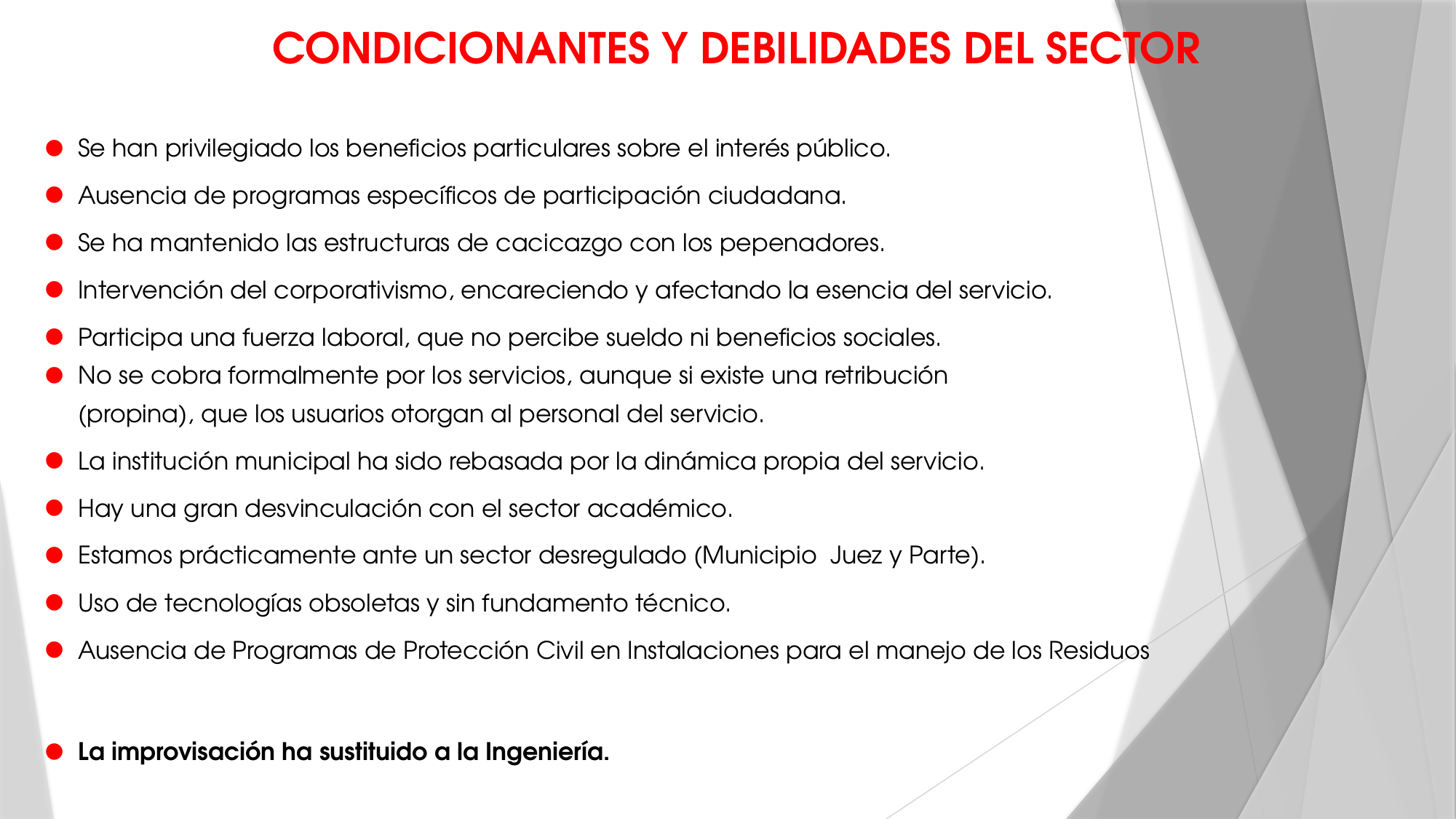

CONDICIONANTES Y DEBILIDADES DEL SECTOR
Se han privilegiado los beneficios particulares sobre el interés público.
Ausencia de programas específicos de participación ciudadana.
Se ha mantenido las estructuras de cacicazgo con los pepenadores.
Intervención del corporativismo, encareciendo y afectando la esencia del servicio.
Participa una fuerza laboral, que no percibe sueldo ni beneficios sociales.
No se cobra formalmente por los servicios, aunque si existe una retribución
   	(propina), que los usuarios otorgan al personal del servicio.
La institución municipal ha sido rebasada por la dinámica propia del servicio.
Hay una gran desvinculación con el sector académico.
Estamos prácticamente ante un sector desregulado (Municipio  Juez y Parte).
Uso de tecnologías obsoletas y sin fundamento técnico.
Ausencia de Programas de Protección Civil en Instalaciones para el manejo de los Residuos

La improvisación ha sustituido a la Ingeniería.